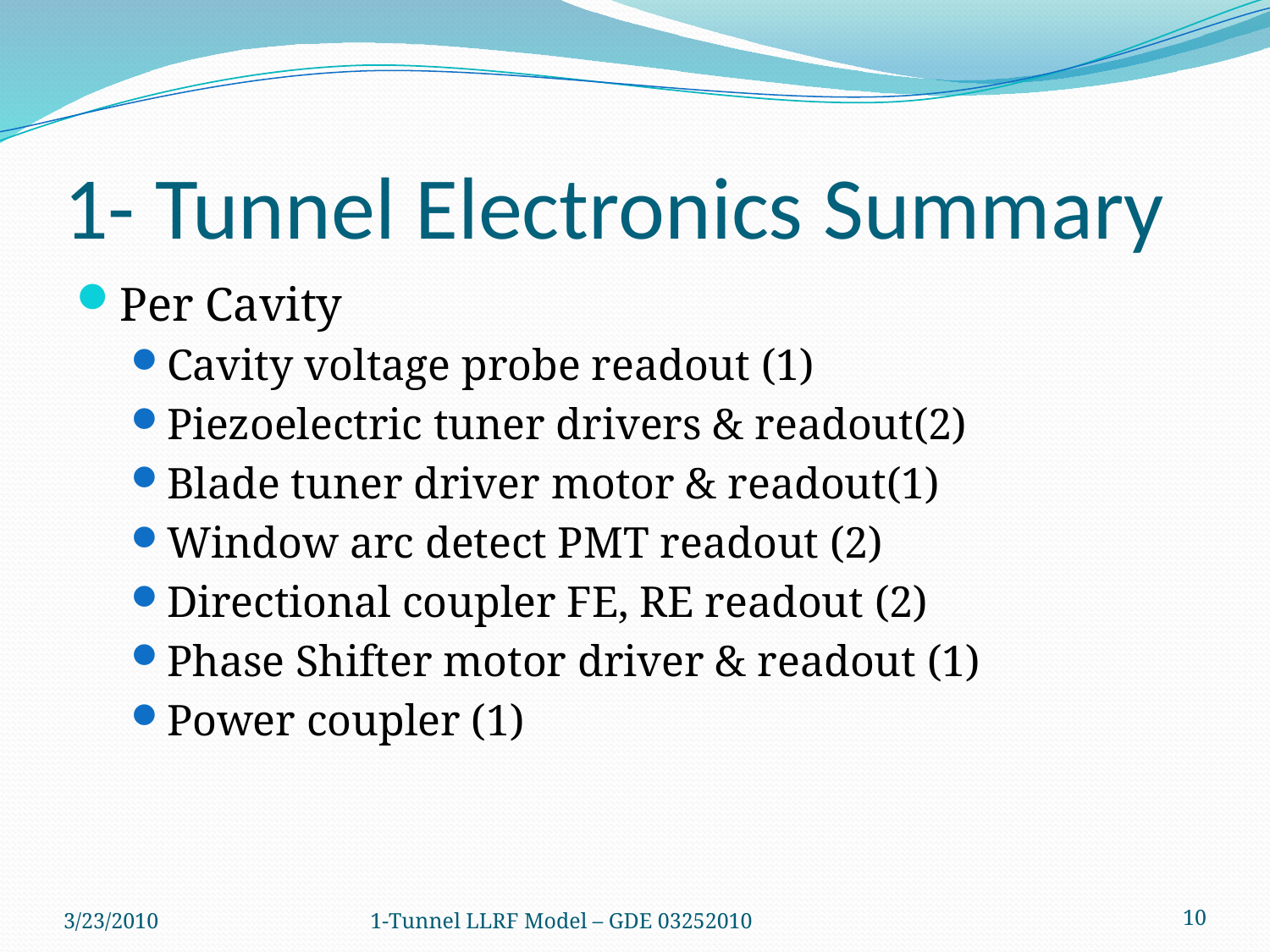

# 1- Tunnel Electronics Summary
Per Cavity
Cavity voltage probe readout (1)
Piezoelectric tuner drivers & readout(2)
Blade tuner driver motor & readout(1)
Window arc detect PMT readout (2)
Directional coupler FE, RE readout (2)
Phase Shifter motor driver & readout (1)
Power coupler (1)

3/23/2010
1-Tunnel LLRF Model – GDE 03252010
10